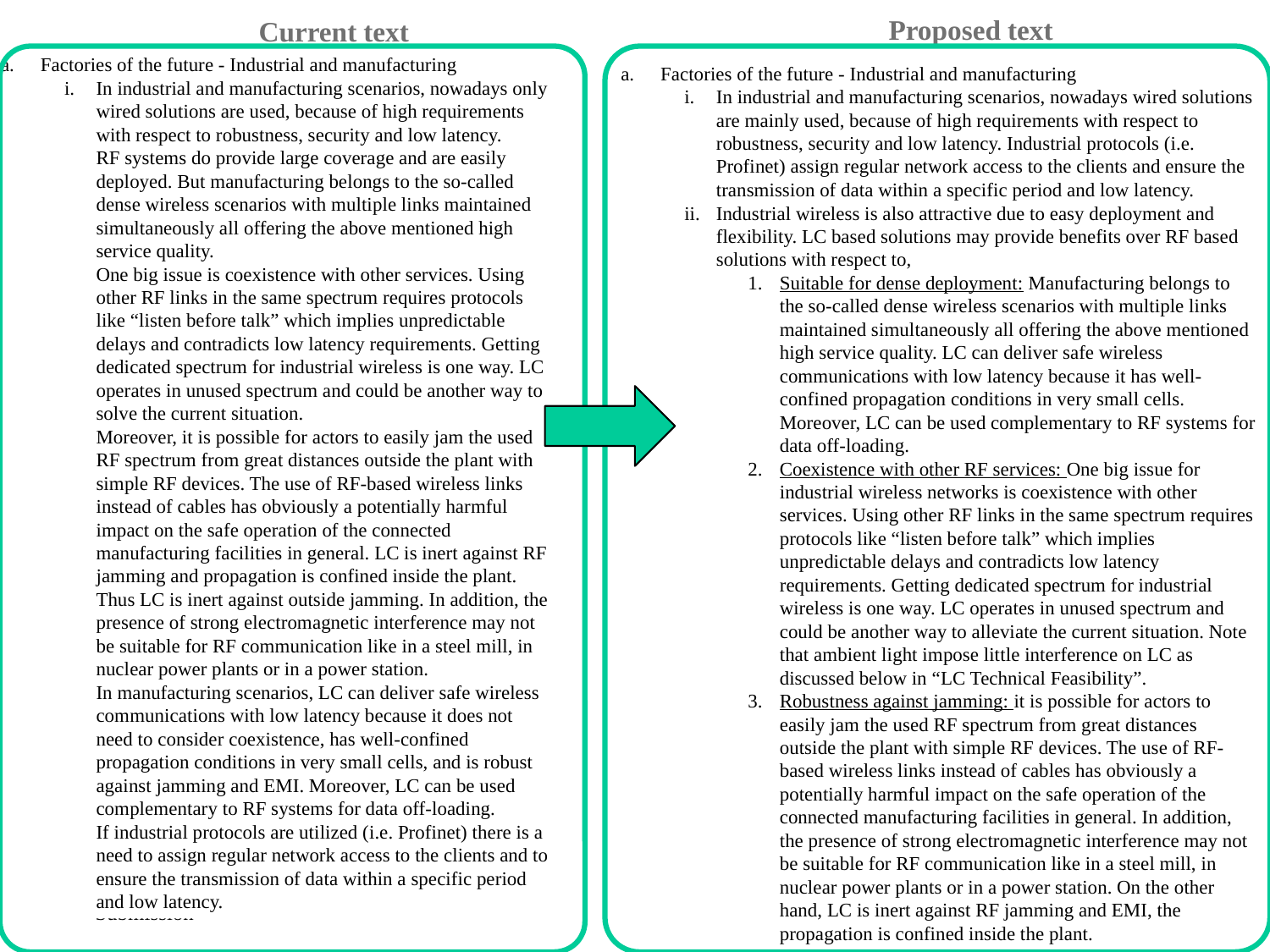

Proposed text
Current text

Factories of the future - Industrial and manufacturing
In industrial and manufacturing scenarios, nowadays only wired solutions are used, because of high requirements with respect to robustness, security and low latency.
RF systems do provide large coverage and are easily deployed. But manufacturing belongs to the so-called dense wireless scenarios with multiple links maintained simultaneously all offering the above mentioned high service quality.
One big issue is coexistence with other services. Using other RF links in the same spectrum requires protocols like “listen before talk” which implies unpredictable delays and contradicts low latency requirements. Getting dedicated spectrum for industrial wireless is one way. LC operates in unused spectrum and could be another way to solve the current situation.
Moreover, it is possible for actors to easily jam the used RF spectrum from great distances outside the plant with simple RF devices. The use of RF-based wireless links instead of cables has obviously a potentially harmful impact on the safe operation of the connected manufacturing facilities in general. LC is inert against RF jamming and propagation is confined inside the plant. Thus LC is inert against outside jamming. In addition, the presence of strong electromagnetic interference may not be suitable for RF communication like in a steel mill, in nuclear power plants or in a power station.
In manufacturing scenarios, LC can deliver safe wireless communications with low latency because it does not need to consider coexistence, has well-confined propagation conditions in very small cells, and is robust against jamming and EMI. Moreover, LC can be used complementary to RF systems for data off-loading.
If industrial protocols are utilized (i.e. Profinet) there is a need to assign regular network access to the clients and to ensure the transmission of data within a specific period and low latency.

March 2017
Factories of the future - Industrial and manufacturing
In industrial and manufacturing scenarios, nowadays wired solutions are mainly used, because of high requirements with respect to robustness, security and low latency. Industrial protocols (i.e. Profinet) assign regular network access to the clients and ensure the transmission of data within a specific period and low latency.
Industrial wireless is also attractive due to easy deployment and flexibility. LC based solutions may provide benefits over RF based solutions with respect to,
Suitable for dense deployment: Manufacturing belongs to the so-called dense wireless scenarios with multiple links maintained simultaneously all offering the above mentioned high service quality. LC can deliver safe wireless communications with low latency because it has well-confined propagation conditions in very small cells. Moreover, LC can be used complementary to RF systems for data off-loading.
Coexistence with other RF services: One big issue for industrial wireless networks is coexistence with other services. Using other RF links in the same spectrum requires protocols like “listen before talk” which implies unpredictable delays and contradicts low latency requirements. Getting dedicated spectrum for industrial wireless is one way. LC operates in unused spectrum and could be another way to alleviate the current situation. Note that ambient light impose little interference on LC as discussed below in “LC Technical Feasibility”.
Robustness against jamming: it is possible for actors to easily jam the used RF spectrum from great distances outside the plant with simple RF devices. The use of RF-based wireless links instead of cables has obviously a potentially harmful impact on the safe operation of the connected manufacturing facilities in general. In addition, the presence of strong electromagnetic interference may not be suitable for RF communication like in a steel mill, in nuclear power plants or in a power station. On the other hand, LC is inert against RF jamming and EMI, the propagation is confined inside the plant.

Slide 5
Qiang Li (John) (Huawei)